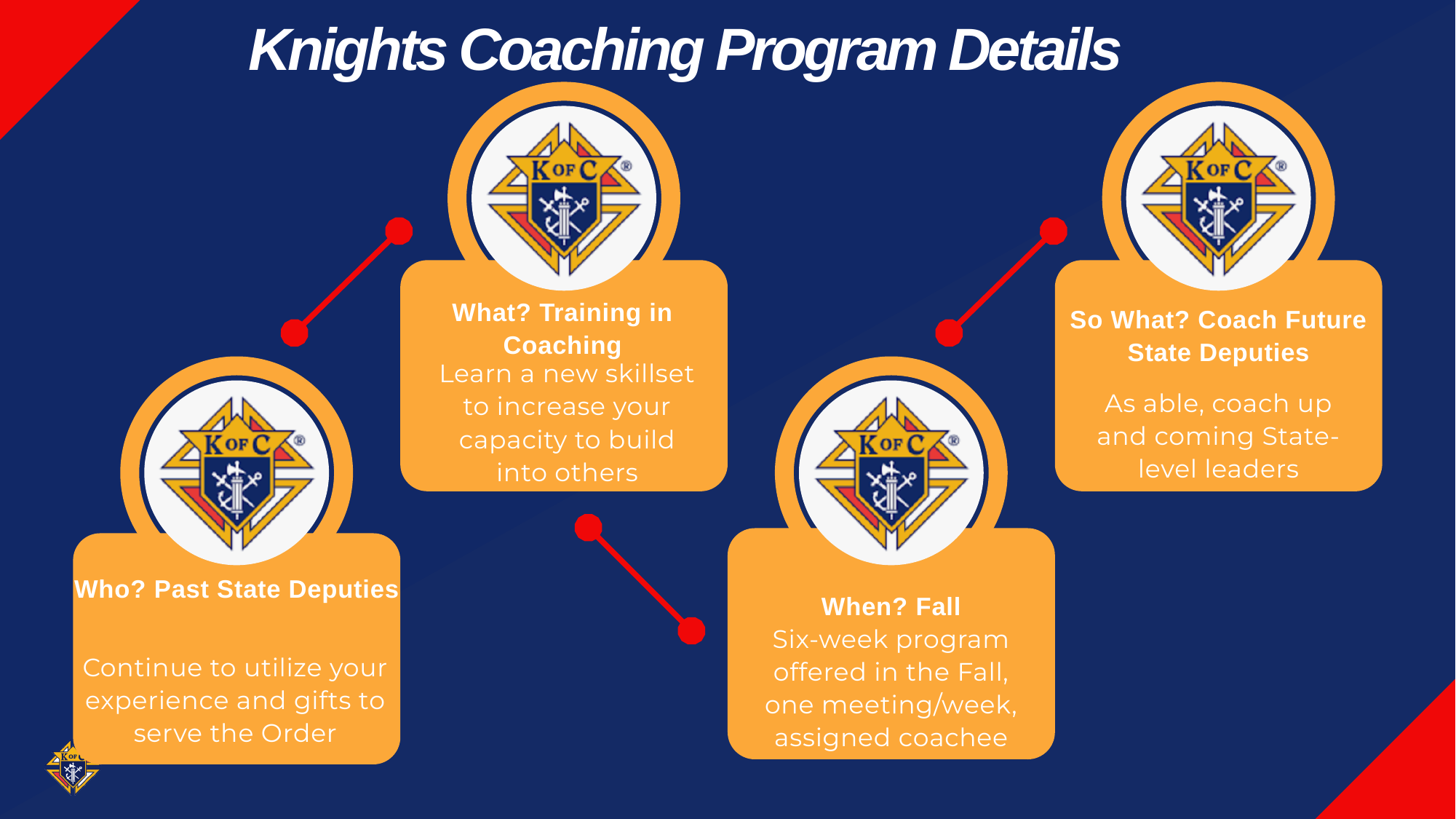

Knights Coaching Program Details

What? Training in Coaching
So What? Coach Future State Deputies

Learn a new skillset to increase your capacity to build into others

As able, coach up and coming State-level leaders

Who? Past State Deputies

When? Fall
Six-week program offered in the Fall, one meeting/week, assigned coachee
Continue to utilize your experience and gifts to serve the Order